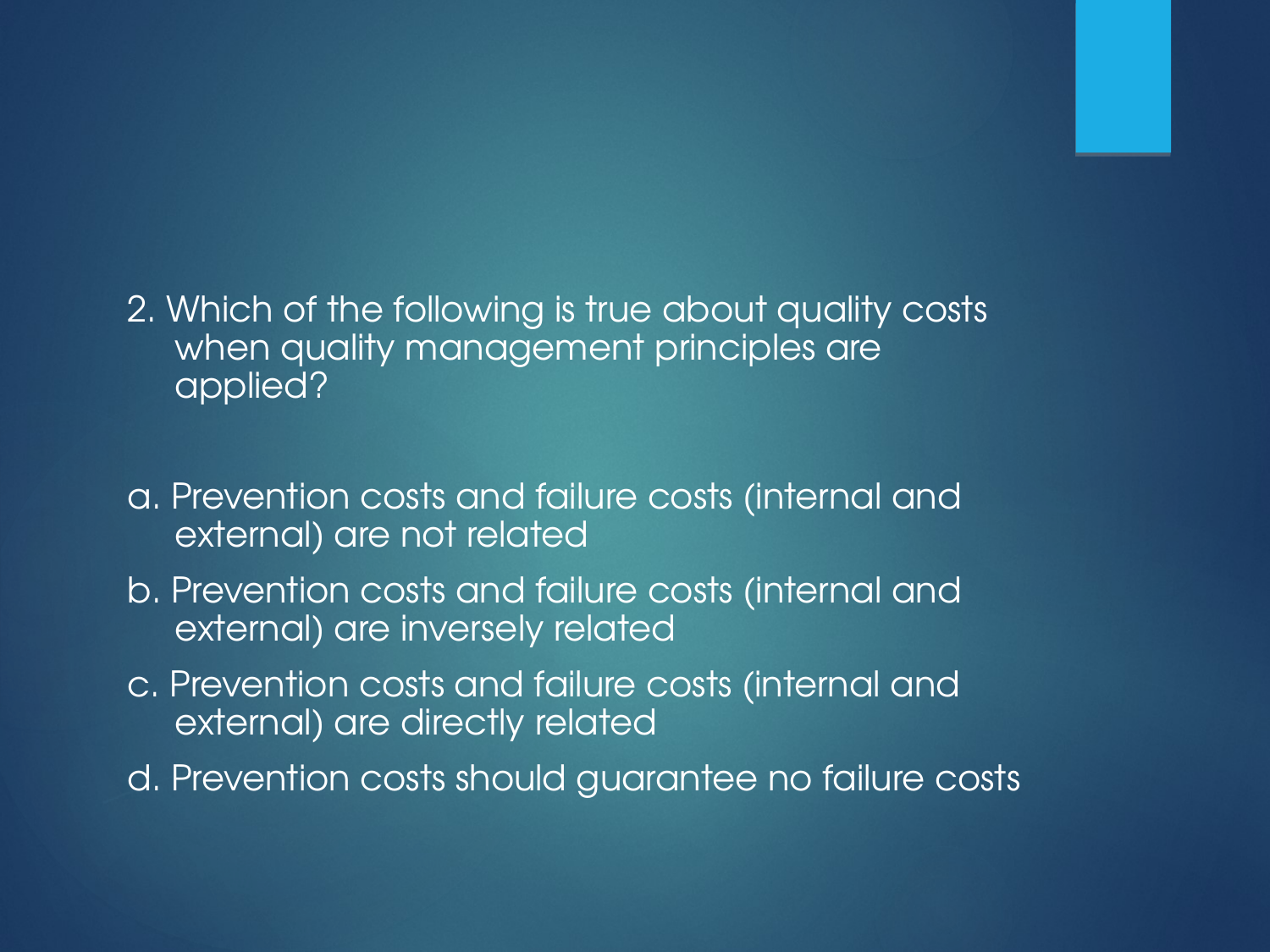

2. Which of the following is true about quality costs when quality management principles are applied?

a. Prevention costs and failure costs (internal and external) are not related
b. Prevention costs and failure costs (internal and external) are inversely related
c. Prevention costs and failure costs (internal and external) are directly related
d. Prevention costs should guarantee no failure costs